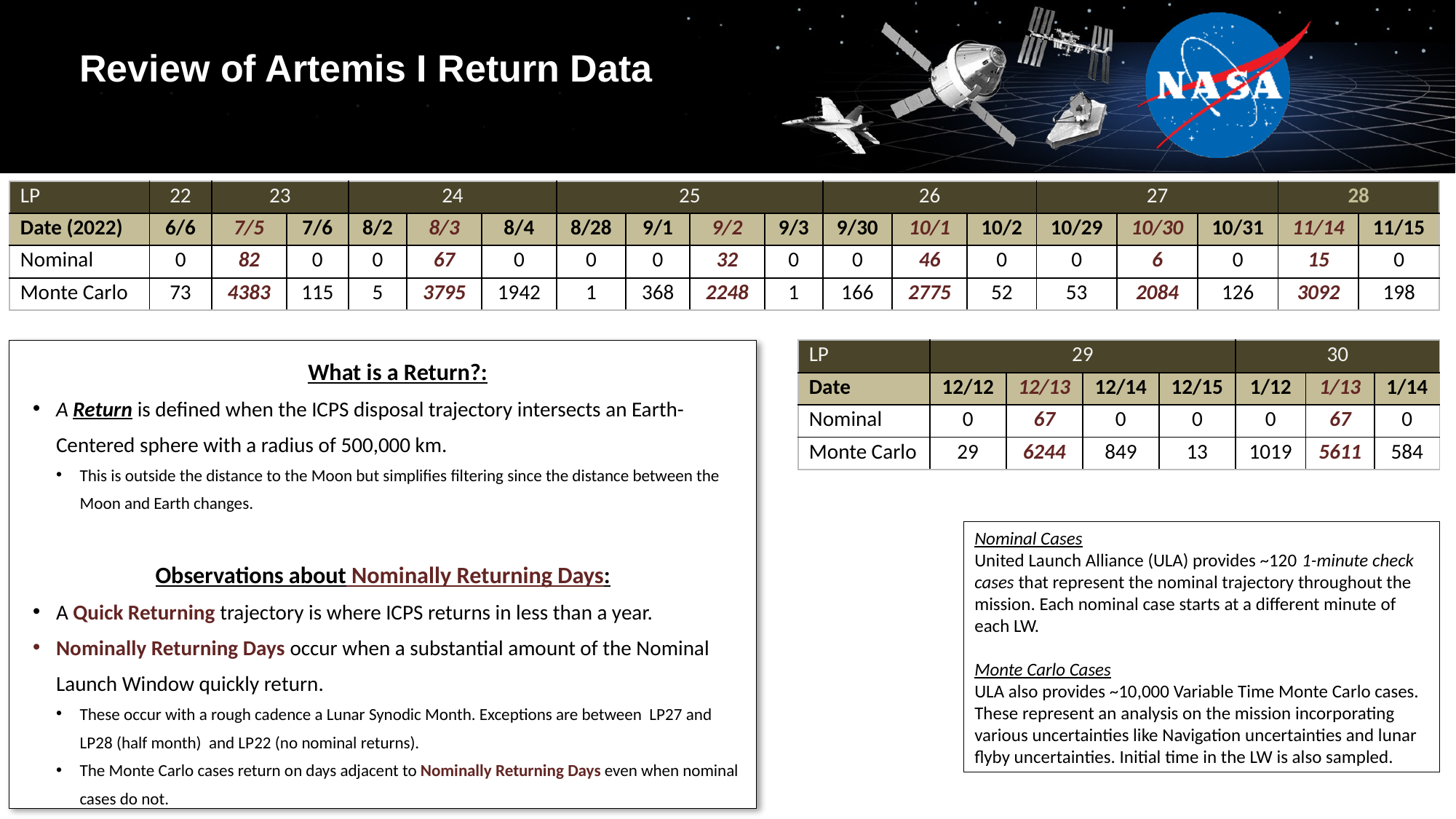

# Review of Artemis I Return Data
| LP | 22 | 23 | 23 | 24 | 24 | 24 | 25 | 25 | 25 | 25 | 26 | 26 | 26 | 27 |  |  | 28 |  |
| --- | --- | --- | --- | --- | --- | --- | --- | --- | --- | --- | --- | --- | --- | --- | --- | --- | --- | --- |
| Date (2022) | 6/6 | 7/5 | 7/6 | 8/2 | 8/3 | 8/4 | 8/28 | 9/1 | 9/2 | 9/3 | 9/30 | 10/1 | 10/2 | 10/29 | 10/30 | 10/31 | 11/14 | 11/15 |
| Nominal | 0 | 82 | 0 | 0 | 67 | 0 | 0 | 0 | 32 | 0 | 0 | 46 | 0 | 0 | 6 | 0 | 15 | 0 |
| Monte Carlo | 73 | 4383 | 115 | 5 | 3795 | 1942 | 1 | 368 | 2248 | 1 | 166 | 2775 | 52 | 53 | 2084 | 126 | 3092 | 198 |
What is a Return?:
A Return is defined when the ICPS disposal trajectory intersects an Earth-Centered sphere with a radius of 500,000 km.
This is outside the distance to the Moon but simplifies filtering since the distance between the Moon and Earth changes.

Observations about Nominally Returning Days:
A Quick Returning trajectory is where ICPS returns in less than a year.
Nominally Returning Days occur when a substantial amount of the Nominal Launch Window quickly return.
These occur with a rough cadence a Lunar Synodic Month. Exceptions are between  LP27 and LP28 (half month)  and LP22 (no nominal returns).
The Monte Carlo cases return on days adjacent to Nominally Returning Days even when nominal cases do not.
| LP | 29 | 29 | 29 | 29 | 30 | 30 | 30 |
| --- | --- | --- | --- | --- | --- | --- | --- |
| Date | 12/12 | 12/13 | 12/14 | 12/15 | 1/12 | 1/13 | 1/14 |
| Nominal | 0 | 67 | 0 | 0 | 0 | 67 | 0 |
| Monte Carlo | 29 | 6244 | 849 | 13 | 1019 | 5611 | 584 |
Nominal Cases
United Launch Alliance (ULA) provides ~120 1-minute check cases that represent the nominal trajectory throughout the mission. Each nominal case starts at a different minute of each LW.

Monte Carlo Cases
ULA also provides ~10,000 Variable Time Monte Carlo cases. These represent an analysis on the mission incorporating various uncertainties like Navigation uncertainties and lunar flyby uncertainties. Initial time in the LW is also sampled.